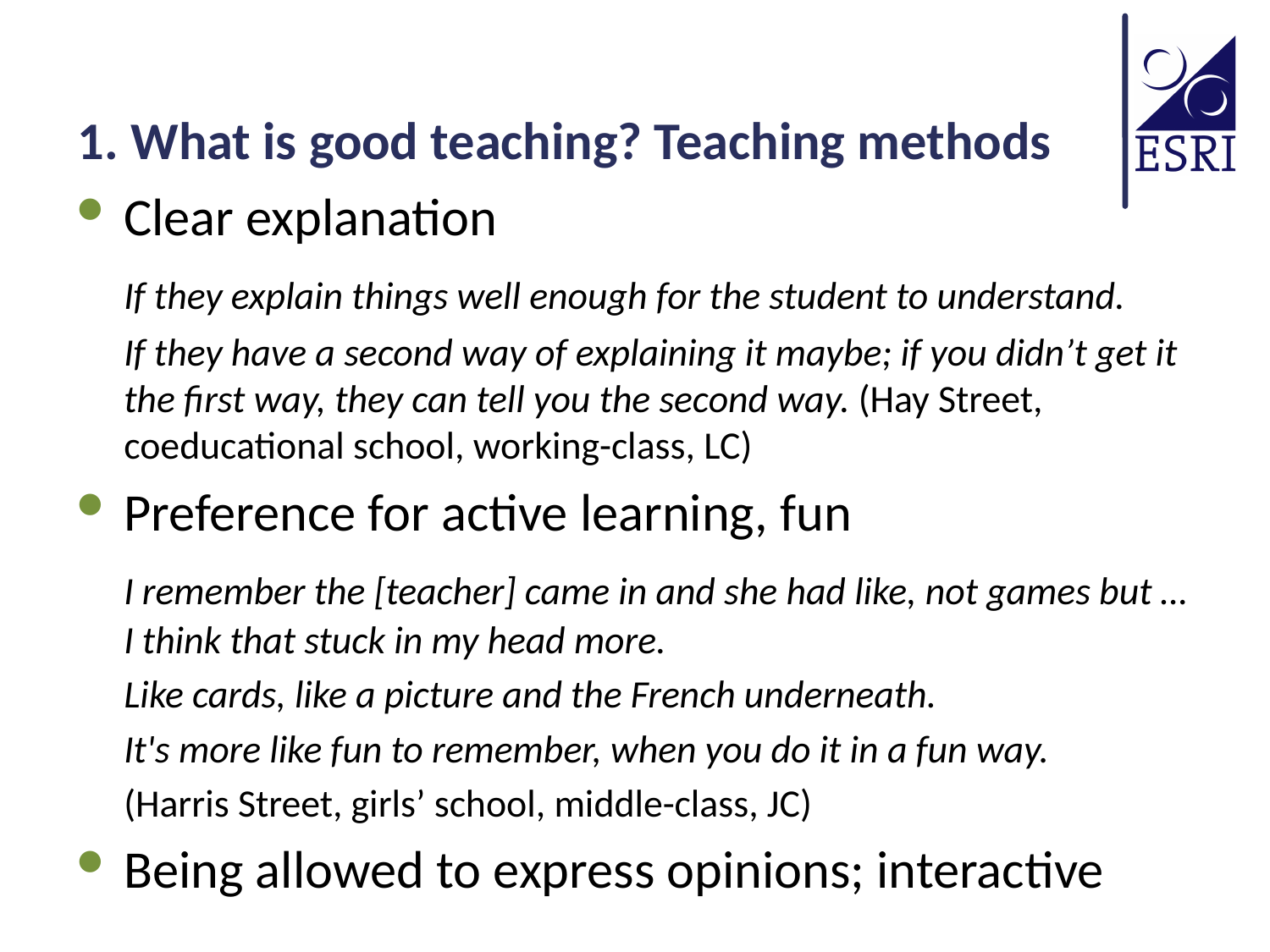

# 1. What is good teaching? Teaching methods
Clear explanation
	If they explain things well enough for the student to understand.
	If they have a second way of explaining it maybe; if you didn’t get it the first way, they can tell you the second way. (Hay Street, coeducational school, working-class, LC)
Preference for active learning, fun
	I remember the [teacher] came in and she had like, not games but … I think that stuck in my head more.
	Like cards, like a picture and the French underneath.
	It's more like fun to remember, when you do it in a fun way.
	(Harris Street, girls’ school, middle-class, JC)
Being allowed to express opinions; interactive